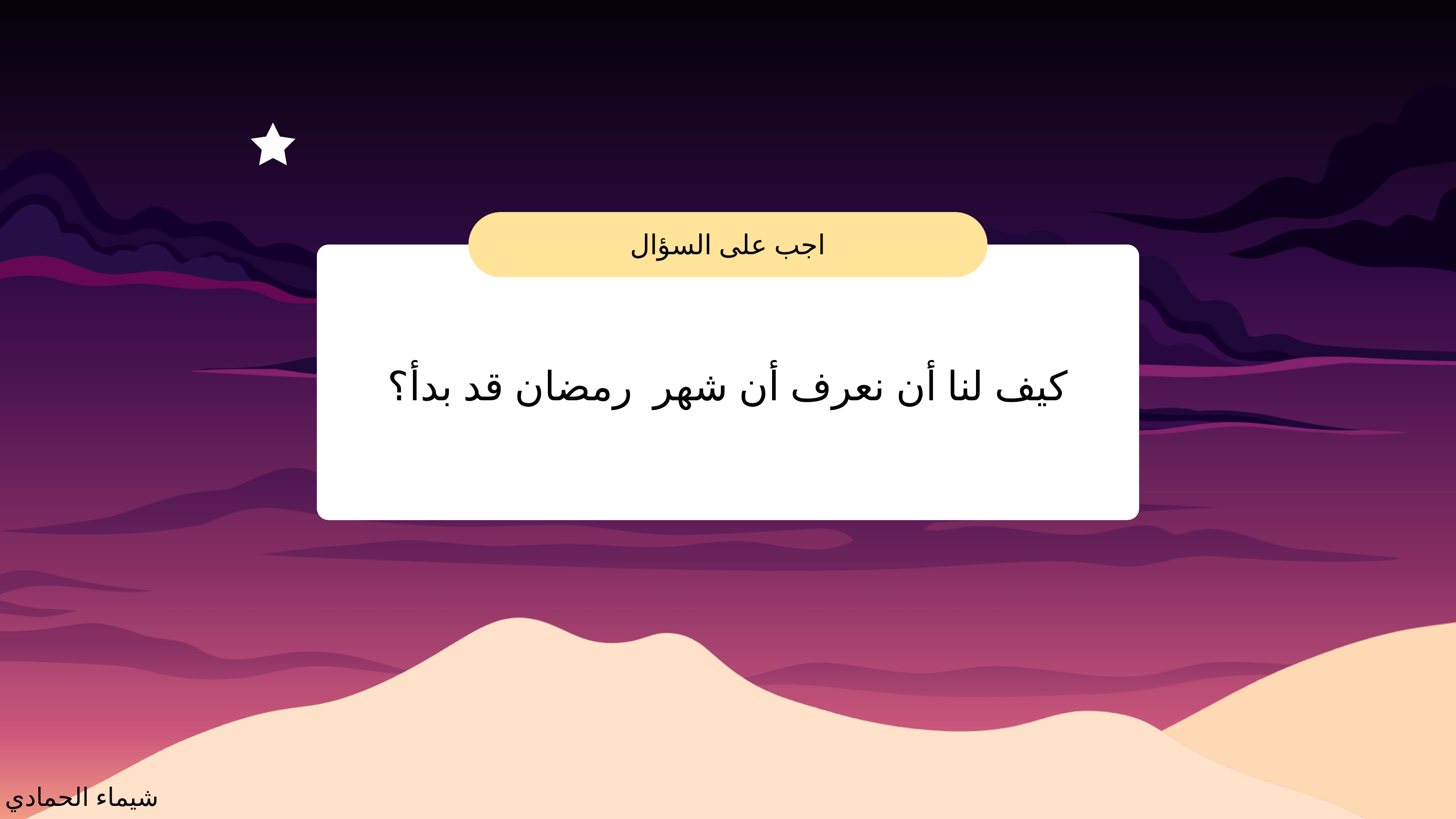

اجب على السؤال

كيف لنا أن نعرف أن شهر  رمضان قد بدأ؟

شيماء الحمادي